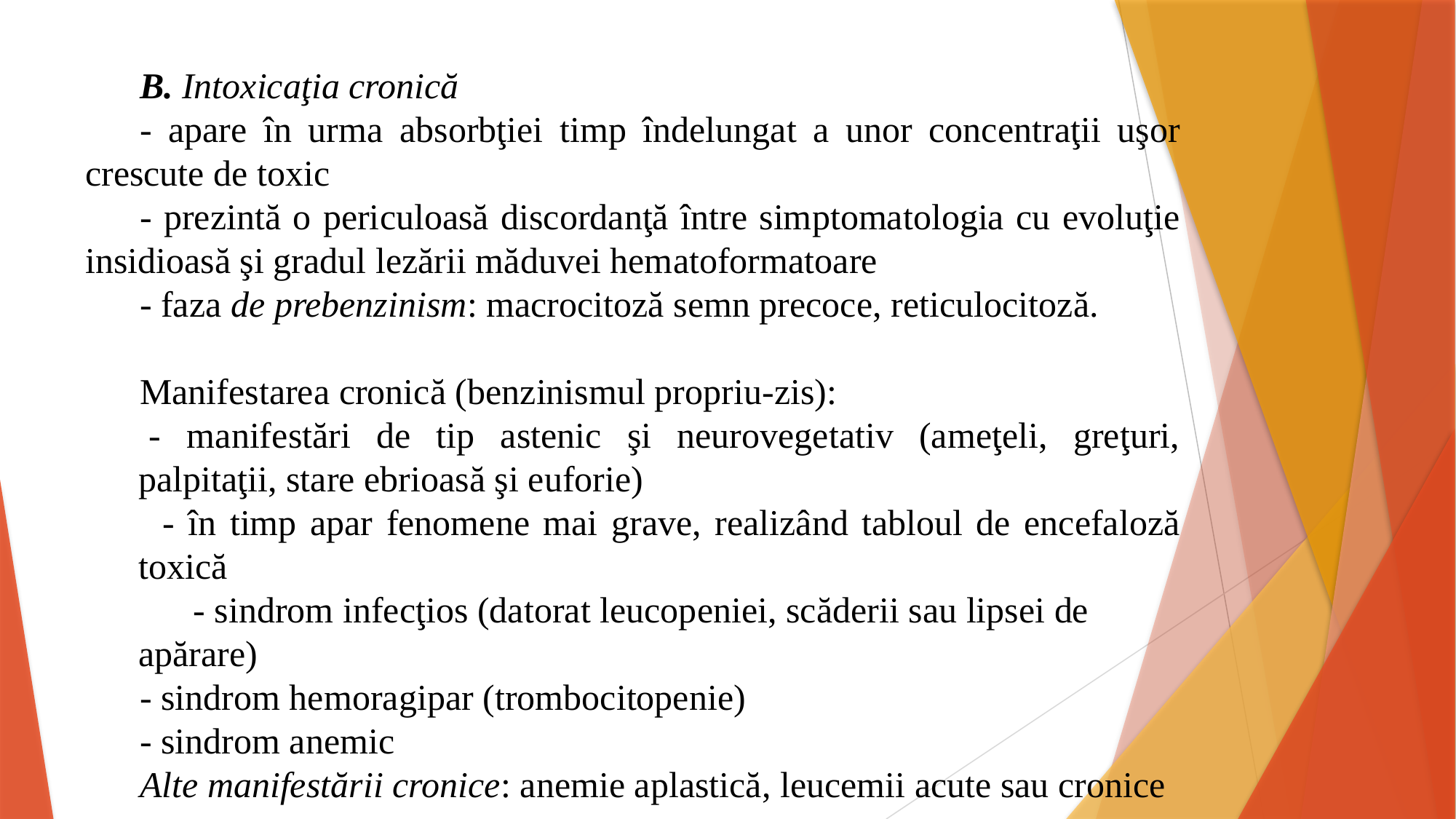

B. Intoxicaţia cronică
- apare în urma absorbţiei timp îndelungat a unor concentraţii uşor crescute de toxic
- prezintă o periculoasă discordanţă între simptomatologia cu evoluţie insidioasă şi gradul lezării măduvei hematoformatoare
- faza de prebenzinism: macrocitoză semn precoce, reticulocitoză.

Manifestarea cronică (benzinismul propriu-zis):
- manifestări de tip astenic şi neurovegetativ (ameţeli, greţuri, palpitaţii, stare ebrioasă şi euforie)
 - în timp apar fenomene mai grave, realizând tabloul de encefaloză toxică
- sindrom infecţios (datorat leucopeniei, scăderii sau lipsei de apărare)
- sindrom hemoragipar (trombocitopenie)
- sindrom anemic
Alte manifestării cronice: anemie aplastică, leucemii acute sau cronice